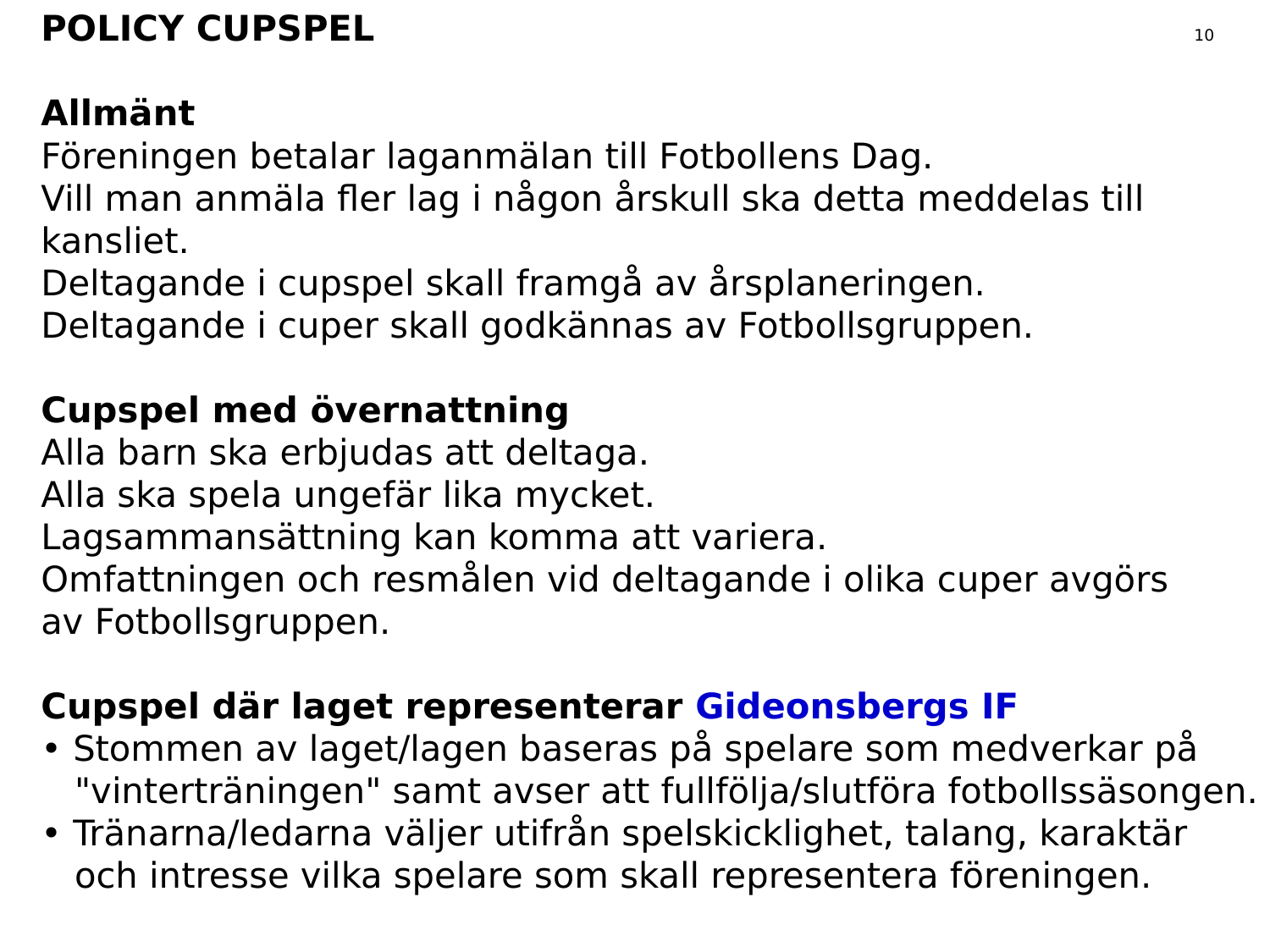

POLICY CUPSPEL						      10
Allmänt
Föreningen betalar laganmälan till Fotbollens Dag.
Vill man anmäla fler lag i någon årskull ska detta meddelas till
kansliet.
Deltagande i cupspel skall framgå av årsplaneringen.
Deltagande i cuper skall godkännas av Fotbollsgruppen.

Cupspel med övernattning
Alla barn ska erbjudas att deltaga.
Alla ska spela ungefär lika mycket.
Lagsammansättning kan komma att variera.
Omfattningen och resmålen vid deltagande i olika cuper avgörs
av Fotbollsgruppen.

Cupspel där laget representerar Gideonsbergs IF
• Stommen av laget/lagen baseras på spelare som medverkar på
   "vinterträningen" samt avser att fullfölja/slutföra fotbollssäsongen.
• Tränarna/ledarna väljer utifrån spelskicklighet, talang, karaktär
   och intresse vilka spelare som skall representera föreningen.